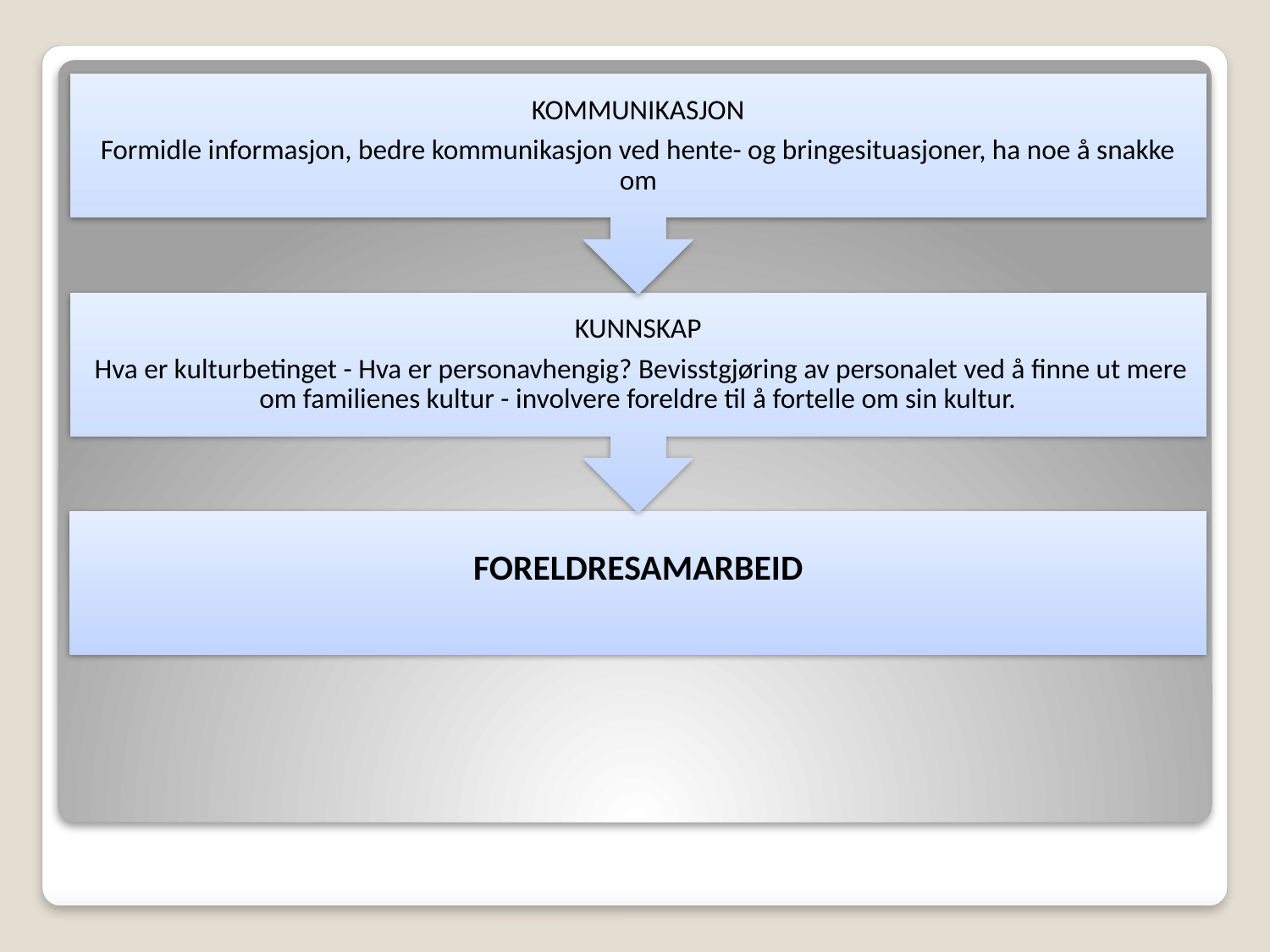

FORELDRESAMARBEID

KUNNSKAP
 Hva er kulturbetinget - Hva er personavhengig? Bevisstgjøring av personalet ved å finne ut mere om familienes kultur - involvere foreldre til å fortelle om sin kultur.
KOMMUNIKASJON
Formidle informasjon, bedre kommunikasjon ved hente- og bringesituasjoner, ha noe å snakke om
#